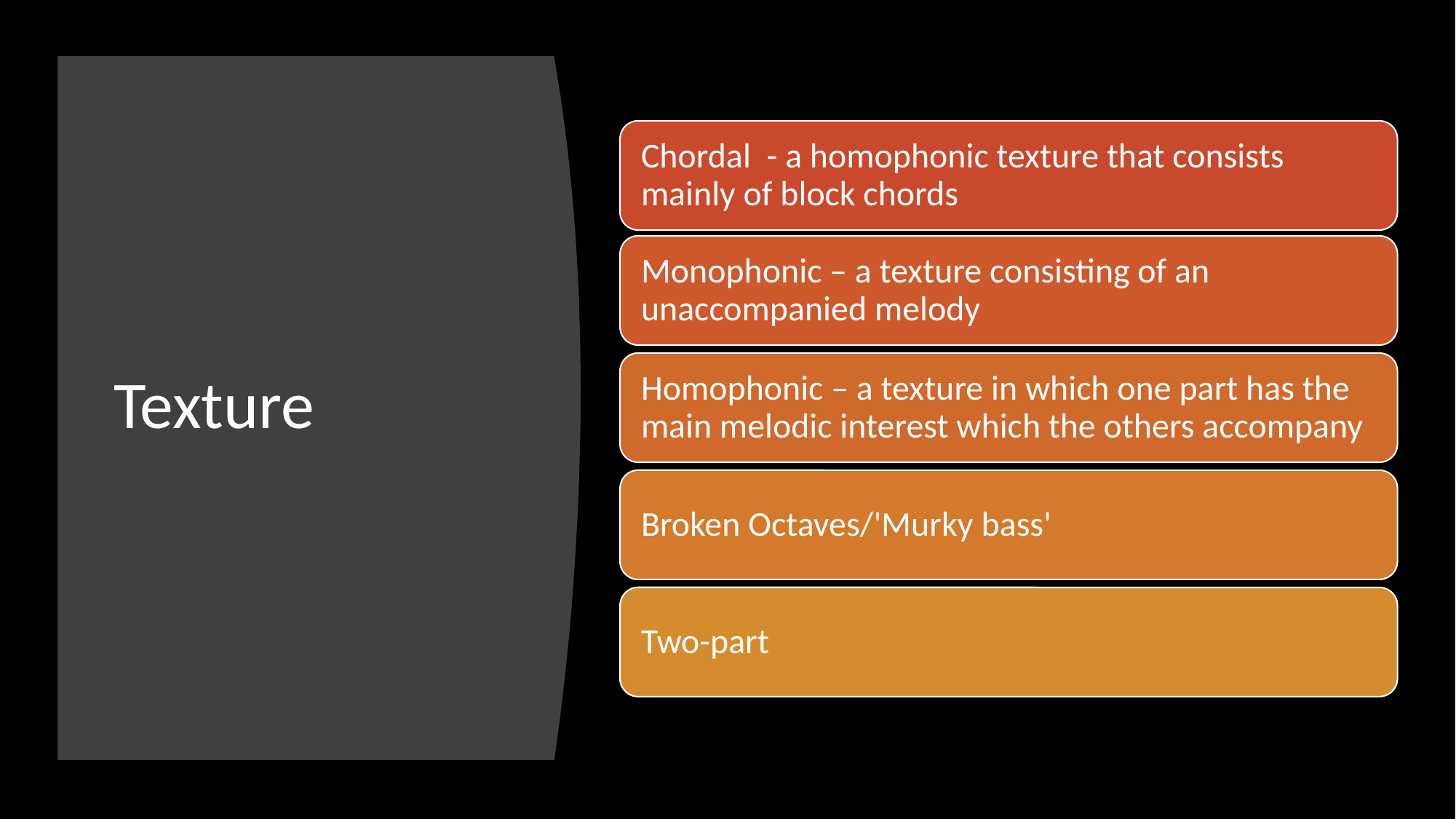

Chordal  - a homophonic texture that consists mainly of block chords
Monophonic – a texture consisting of an unaccompanied melody
Homophonic – a texture in which one part has the main melodic interest which the others accompany
Broken Octaves/'Murky bass'
Two-part

# Texture